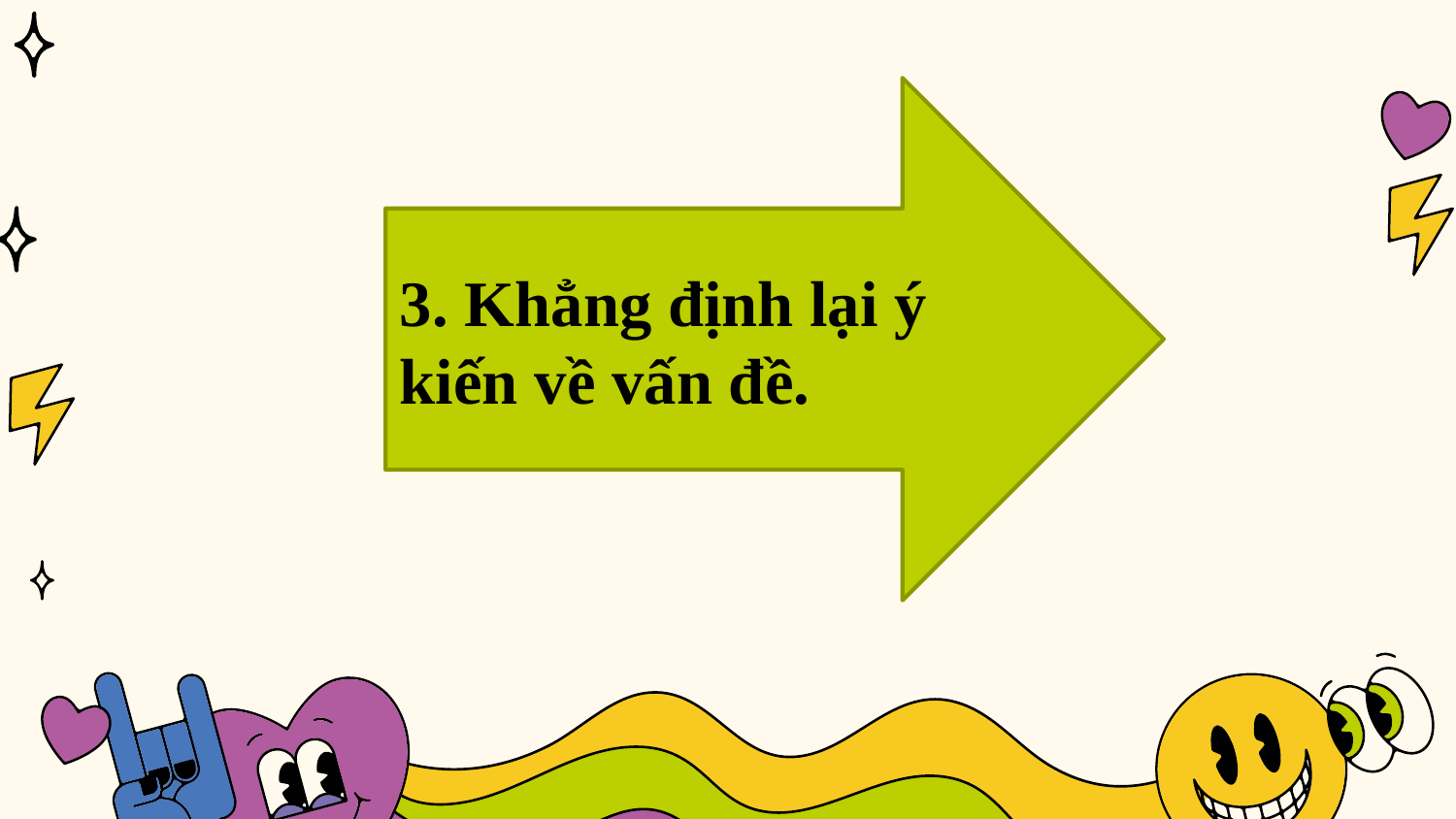

3. Khẳng định lại ý kiến về vấn đề.